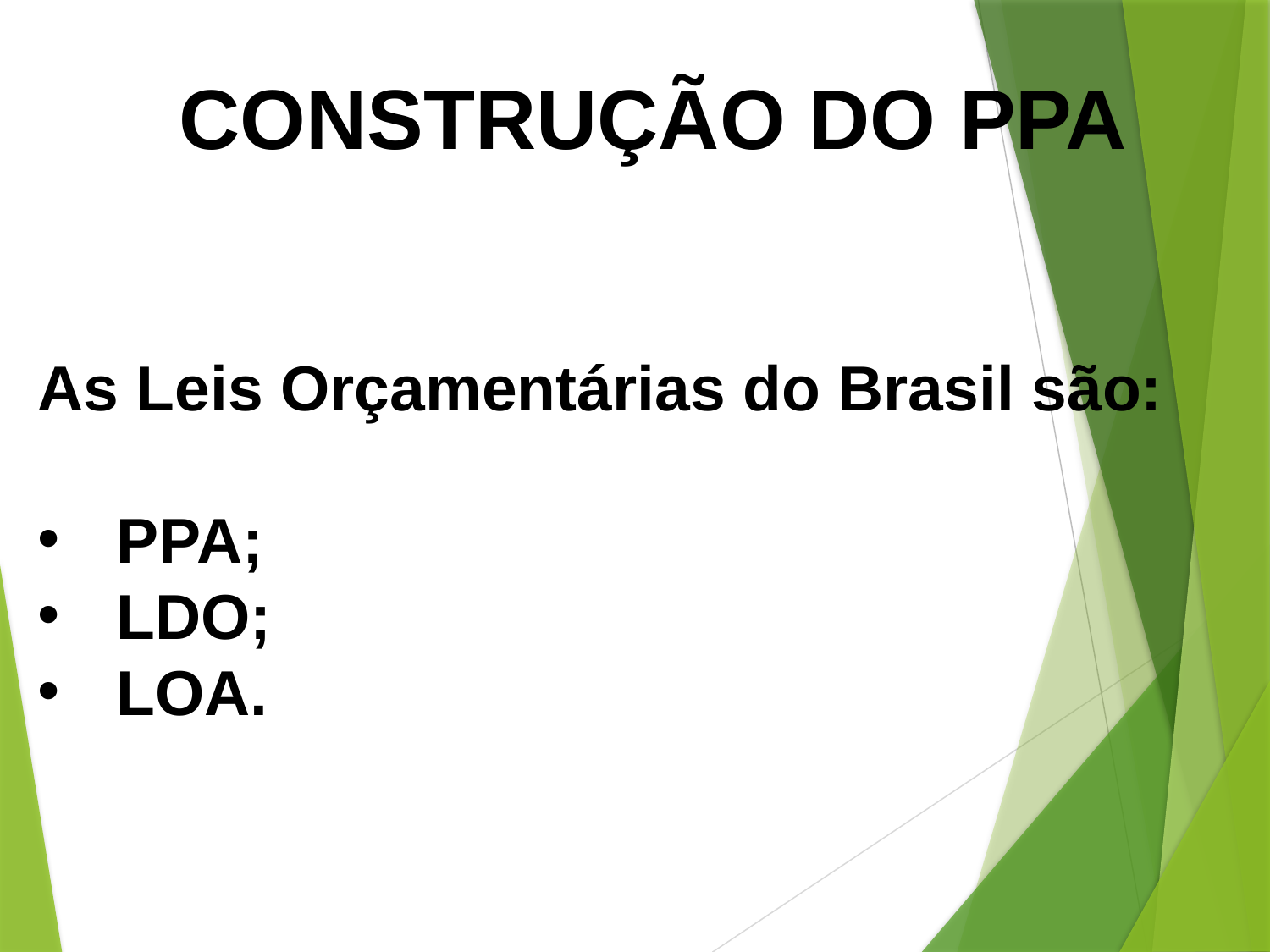

CONSTRUÇÃO DO PPA

As Leis Orçamentárias do Brasil são:

PPA;
LDO;
LOA.